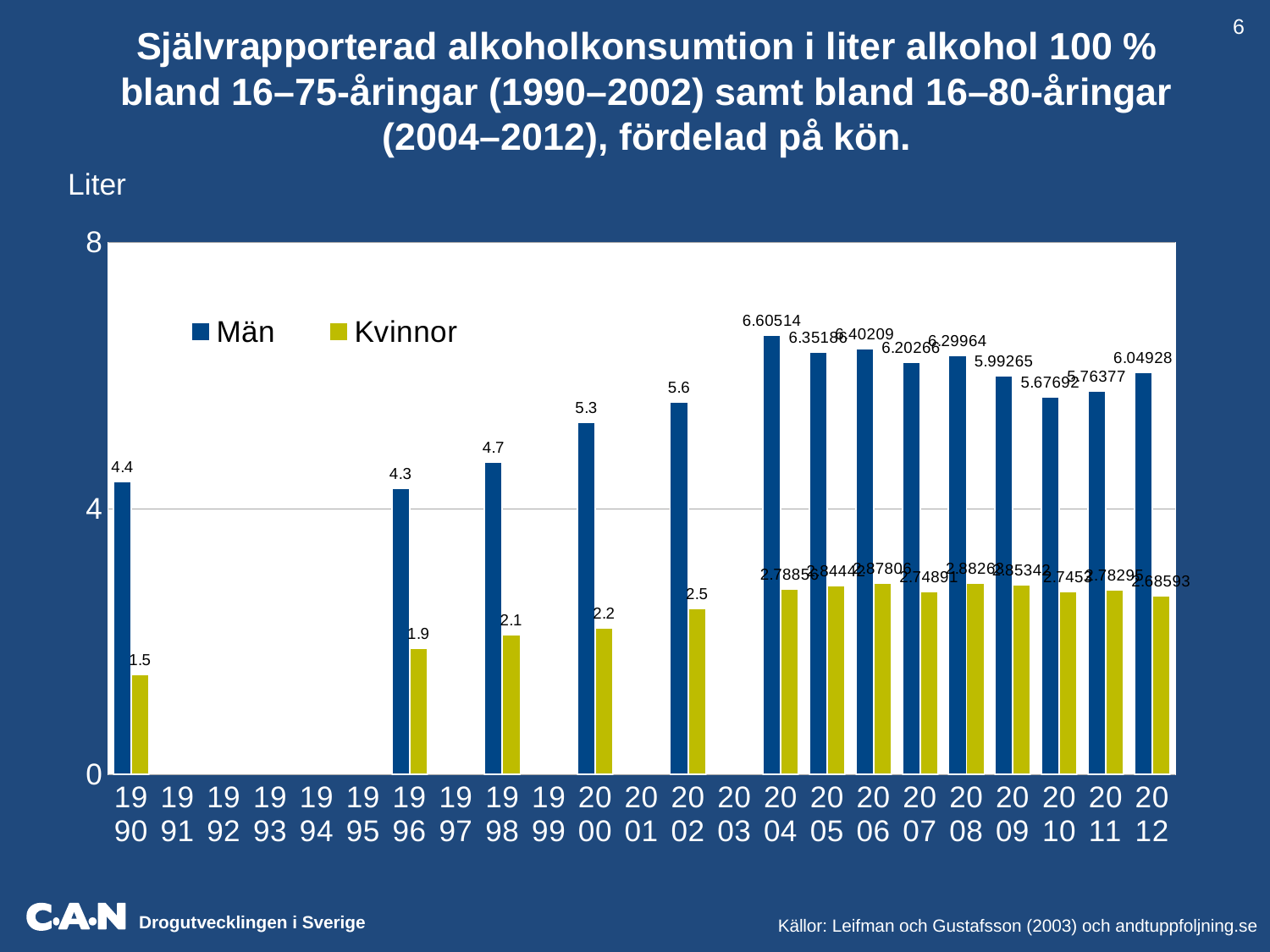

6
Självrapporterad alkoholkonsumtion i liter alkohol 100 % bland 16–75-åringar (1990–2002) samt bland 16–80-åringar (2004–2012), fördelad på kön.
Liter

### Chart

| Category | Män | Kvinnor |
|---|---|---|
| 1990 | 4.4 | 1.5 |
| 1991 | None | None |
| 1992 | None | None |
| 1993 | None | None |
| 1994 | None | None |
| 1995 | None | None |
| 1996 | 4.3 | 1.9 |
| 1997 | None | None |
| 1998 | 4.7 | 2.1 |
| 1999 | None | None |
| 2000 | 5.3 | 2.2 |
| 2001 | None | None |
| 2002 | 5.6 | 2.5 |
| 2003 | None | None |
| 2004 | 6.60514 | 2.78856 |
| 2005 | 6.35186 | 2.84442 |
| 2006 | 6.40209 | 2.87806 |
| 2007 | 6.20266 | 2.74891 |
| 2008 | 6.29964 | 2.88263 |
| 2009 | 5.99265 | 2.85342 |
| 2010 | 5.67692 | 2.7453 |
| 2011 | 5.76377 | 2.78295 |
| 2012 | 6.04928 | 2.68593 |
Källor: Leifman och Gustafsson (2003) och andtuppfoljning.se